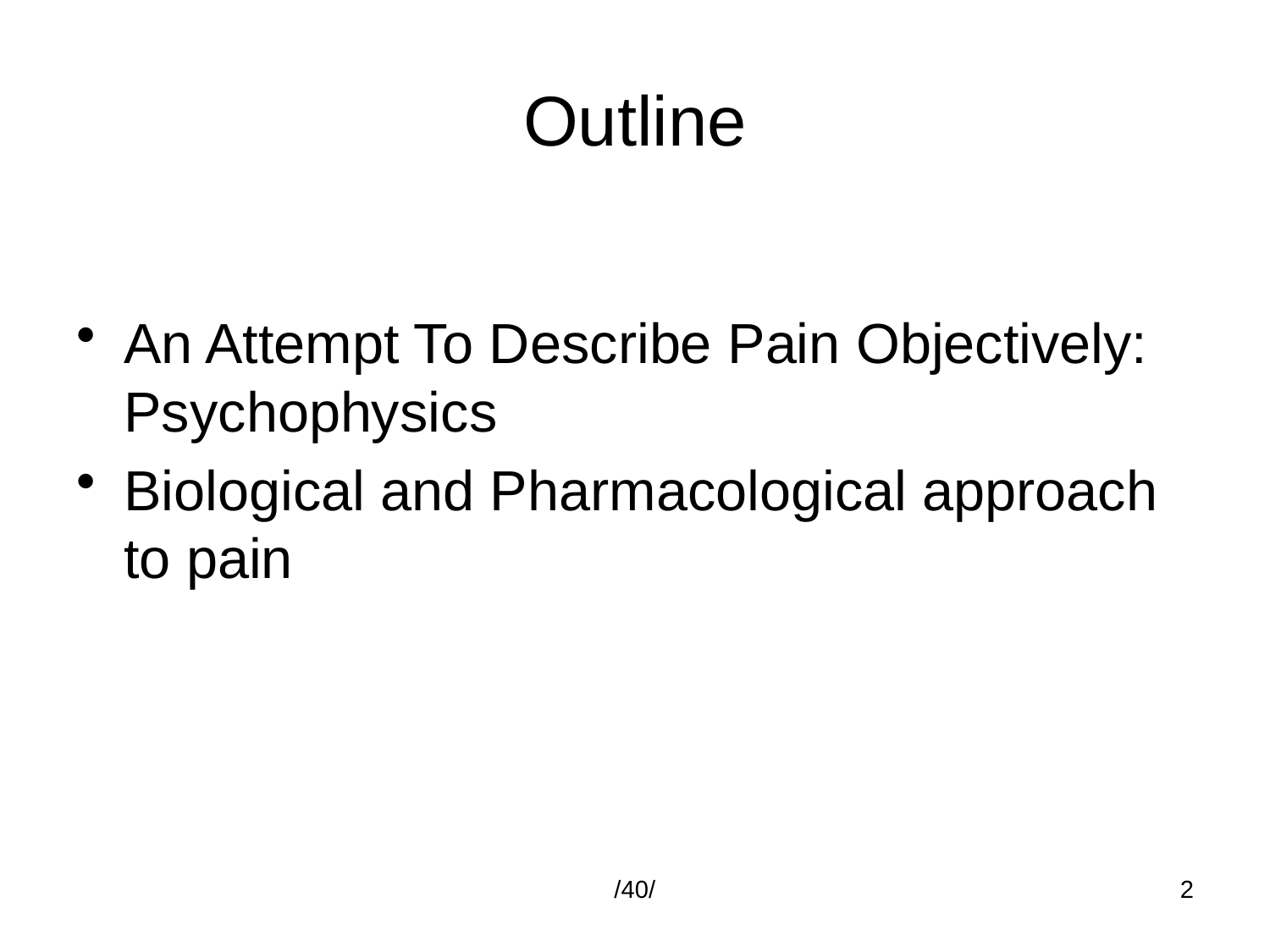

# Outline

An Attempt To Describe Pain Objectively: Psychophysics
Biological and Pharmacological approach to pain
/40/
2